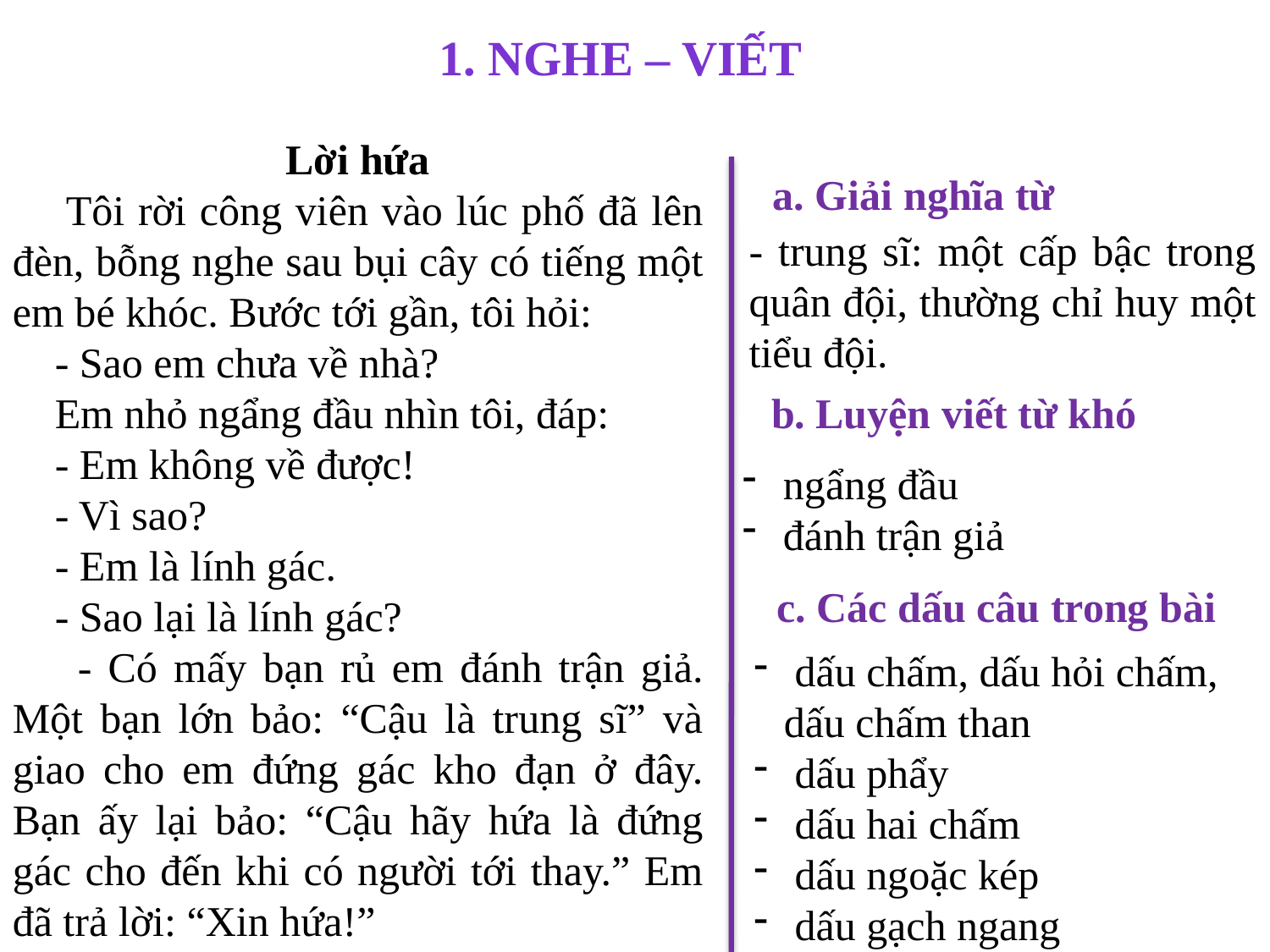

1. Nghe – viết
Lời hứa
    Tôi rời công viên vào lúc phố đã lên đèn, bỗng nghe sau bụi cây có tiếng một em bé khóc. Bước tới gần, tôi hỏi:
    - Sao em chưa về nhà?
    Em nhỏ ngẩng đầu nhìn tôi, đáp:
    - Em không về được!
    - Vì sao?
    - Em là lính gác.
    - Sao lại là lính gác?
    - Có mấy bạn rủ em đánh trận giả. Một bạn lớn bảo: “Cậu là trung sĩ” và giao cho em đứng gác kho đạn ở đây. Bạn ấy lại bảo: “Cậu hãy hứa là đứng gác cho đến khi có người tới thay.” Em đã trả lời: “Xin hứa!”
a. Giải nghĩa từ
- trung sĩ: một cấp bậc trong quân đội, thường chỉ huy một tiểu đội.
b. Luyện viết từ khó
 ngẩng đầu
 đánh trận giả
c. Các dấu câu trong bài
 dấu chấm, dấu hỏi chấm, dấu chấm than
 dấu phẩy
 dấu hai chấm
 dấu ngoặc kép
 dấu gạch ngang